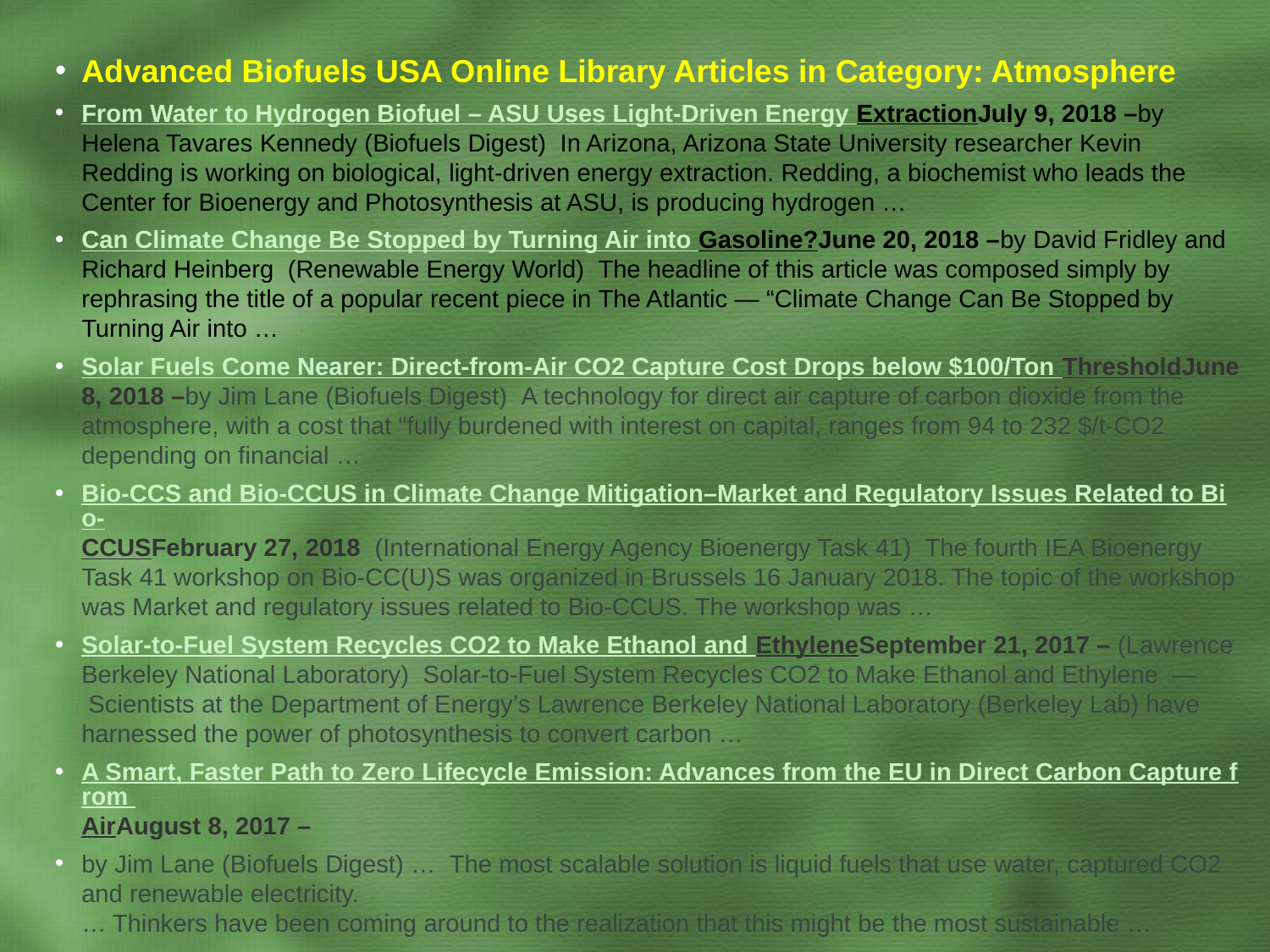

Advanced Biofuels USA Online Library Articles in Category: Atmosphere
From Water to Hydrogen Biofuel – ASU Uses Light-Driven Energy ExtractionJuly 9, 2018 –by Helena Tavares Kennedy (Biofuels Digest)  In Arizona, Arizona State University researcher Kevin Redding is working on biological, light-driven energy extraction. Redding, a biochemist who leads the Center for Bioenergy and Photosynthesis at ASU, is producing hydrogen …
Can Climate Change Be Stopped by Turning Air into Gasoline?June 20, 2018 –by David Fridley and Richard Heinberg  (Renewable Energy World)  The headline of this article was composed simply by rephrasing the title of a popular recent piece in The Atlantic — “Climate Change Can Be Stopped by Turning Air into …
Solar Fuels Come Nearer: Direct-from-Air CO2 Capture Cost Drops below $100/Ton ThresholdJune 8, 2018 –by Jim Lane (Biofuels Digest)  A technology for direct air capture of carbon dioxide from the atmosphere, with a cost that “fully burdened with interest on capital, ranges from 94 to 232 $/t-CO2 depending on financial …
Bio-CCS and Bio-CCUS in Climate Change Mitigation–Market and Regulatory Issues Related to Bio-CCUSFebruary 27, 2018  (International Energy Agency Bioenergy Task 41)  The fourth IEA Bioenergy Task 41 workshop on Bio-CC(U)S was organized in Brussels 16 January 2018. The topic of the workshop was Market and regulatory issues related to Bio-CCUS. The workshop was …
Solar-to-Fuel System Recycles CO2 to Make Ethanol and EthyleneSeptember 21, 2017 – (Lawrence Berkeley National Laboratory)  Solar-to-Fuel System Recycles CO2 to Make Ethanol and Ethylene  —  Scientists at the Department of Energy’s Lawrence Berkeley National Laboratory (Berkeley Lab) have harnessed the power of photosynthesis to convert carbon …
A Smart, Faster Path to Zero Lifecycle Emission: Advances from the EU in Direct Carbon Capture from AirAugust 8, 2017 –
by Jim Lane (Biofuels Digest) …  The most scalable solution is liquid fuels that use water, captured CO2 and renewable electricity.
… Thinkers have been coming around to the realization that this might be the most sustainable …